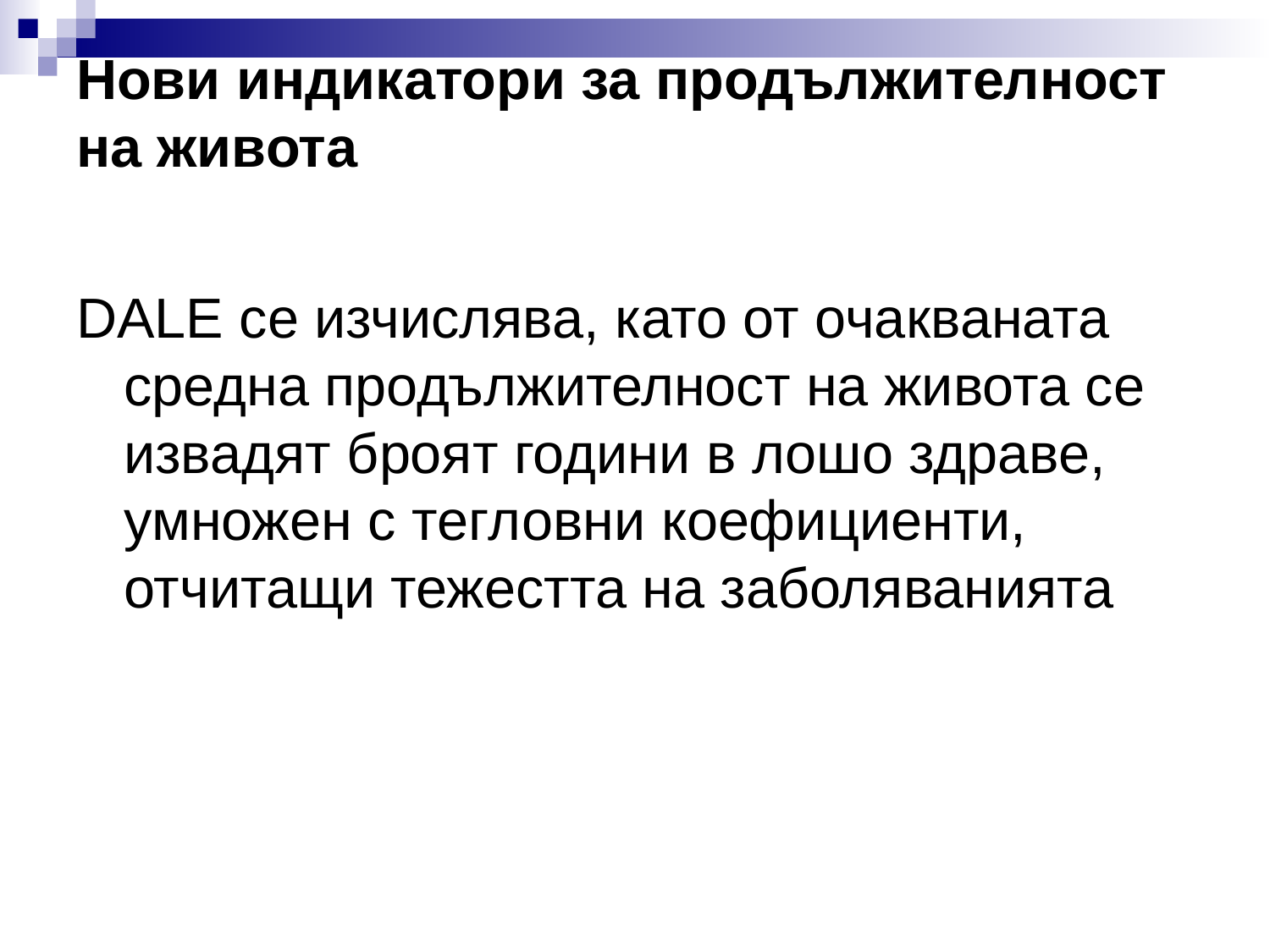

# Нови индикатори за продължителност на живота
DALE се изчислява, като от очакваната средна продължителност на живота се извадят броят години в лошо здраве, умножен с тегловни коефициенти, отчитащи тежестта на заболяванията